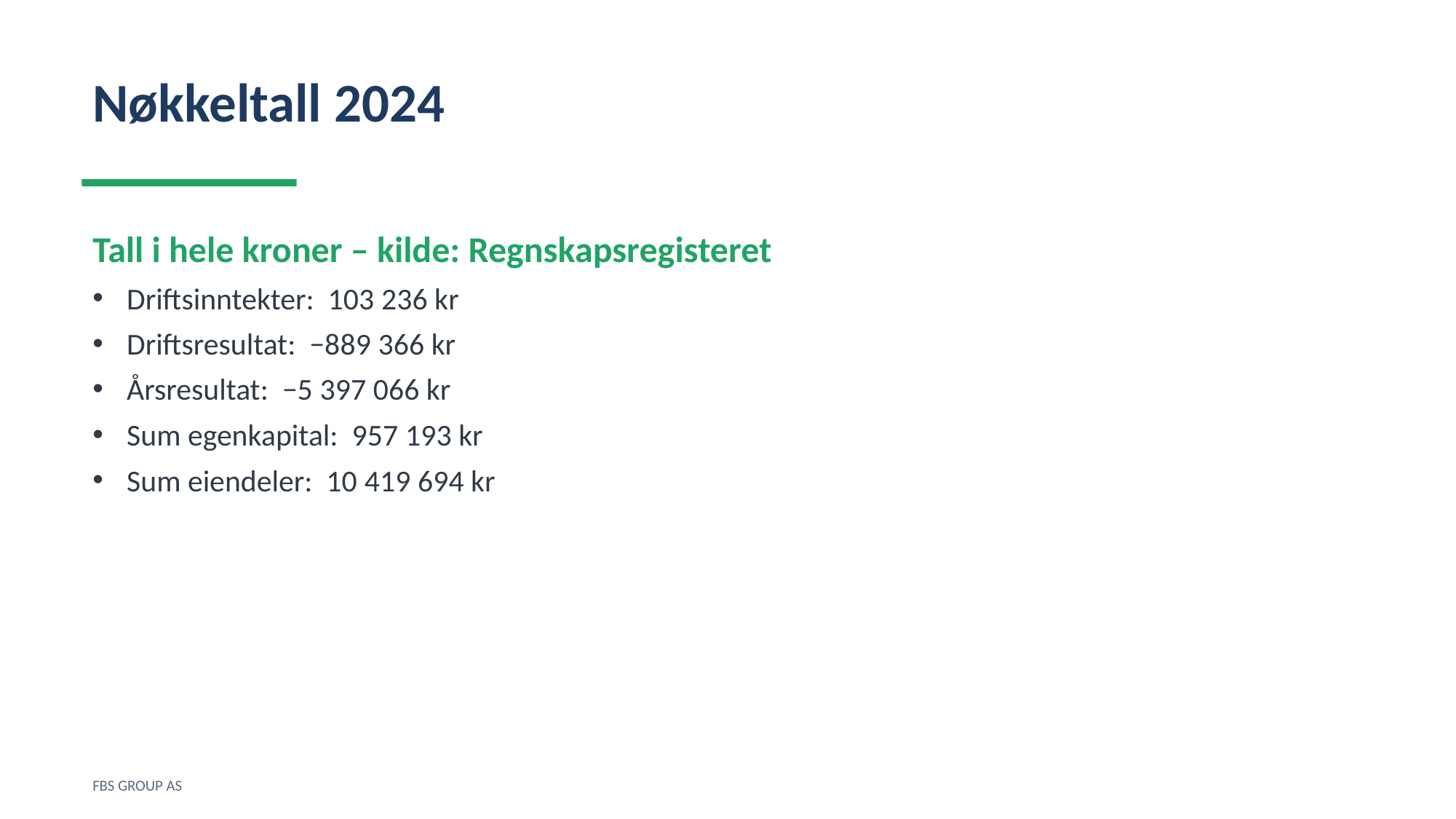

Nøkkeltall 2024

Tall i hele kroner – kilde: Regnskapsregisteret
Driftsinntekter:  103 236 kr
Driftsresultat:  −889 366 kr
Årsresultat:  −5 397 066 kr
Sum egenkapital:  957 193 kr
Sum eiendeler:  10 419 694 kr
FBS GROUP AS